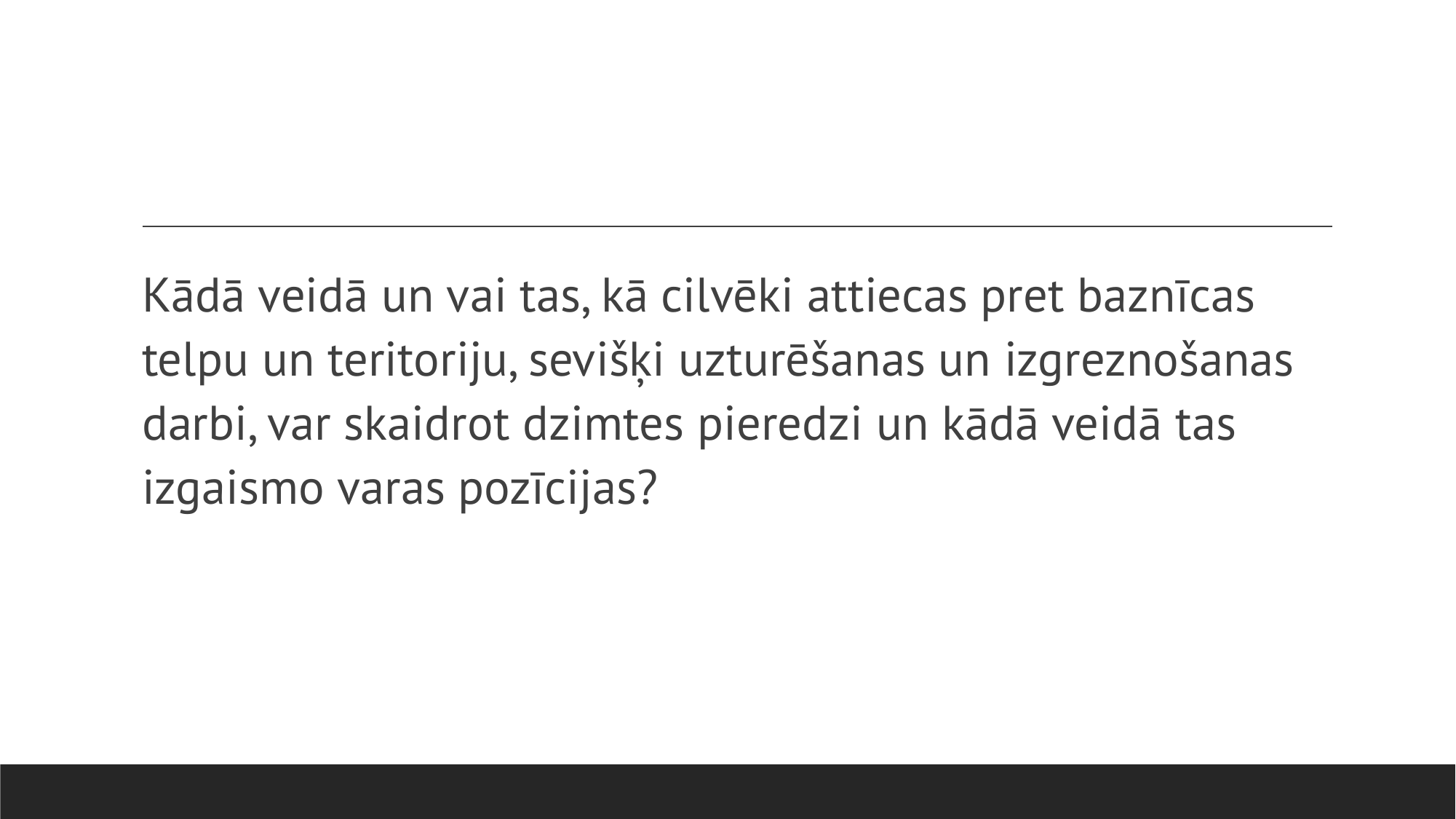

Kādā veidā un vai tas, kā cilvēki attiecas pret baznīcas telpu un teritoriju, sevišķi uzturēšanas un izgreznošanas darbi, var skaidrot dzimtes pieredzi un kādā veidā tas izgaismo varas pozīcijas?